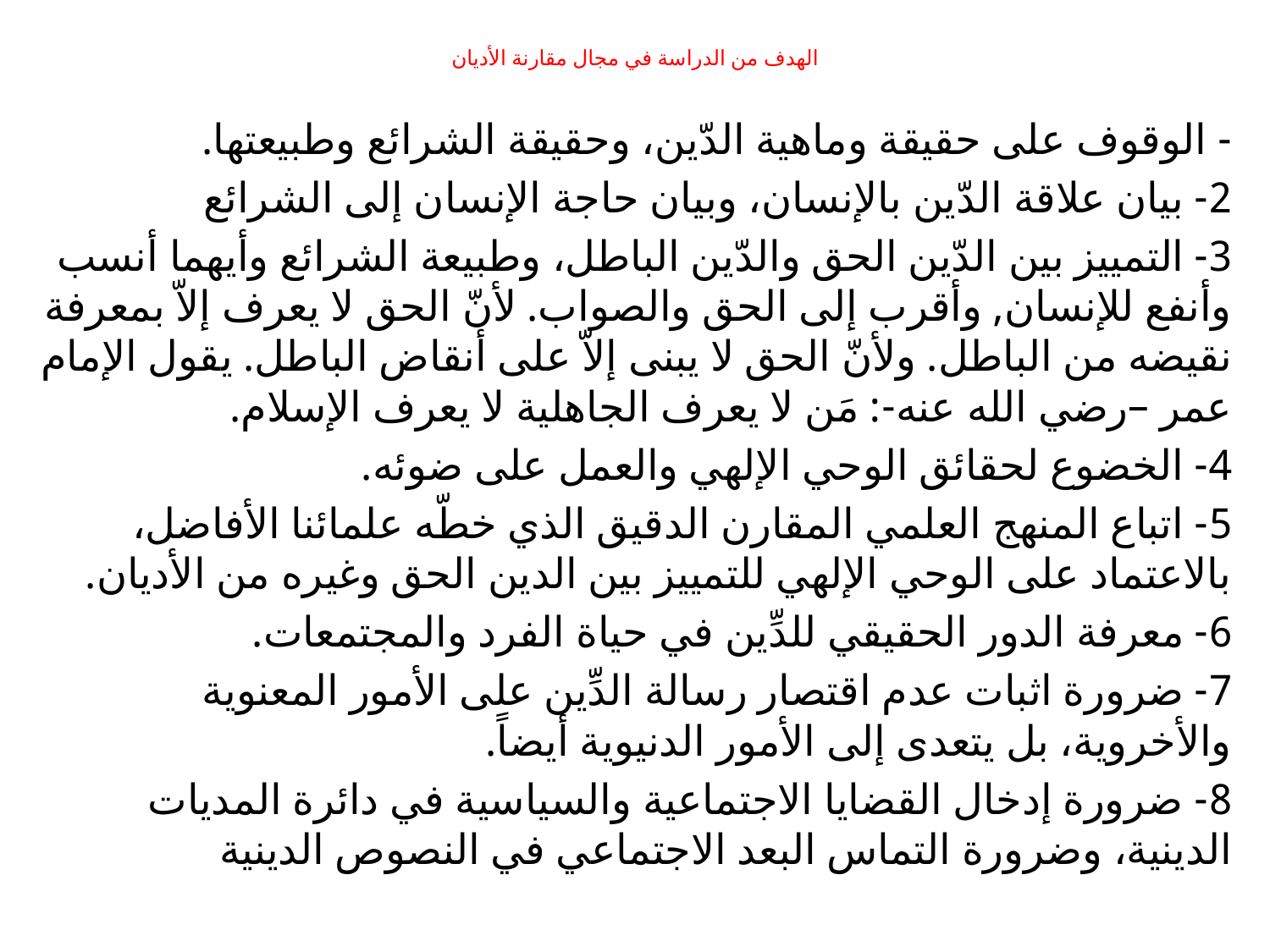

# الهدف من الدراسة في مجال مقارنة الأديان
- الوقوف على حقيقة وماهية الدّين، وحقيقة الشرائع وطبيعتها.
2- بيان علاقة الدّين بالإنسان، وبيان حاجة الإنسان إلى الشرائع
3- التمييز بين الدّين الحق والدّين الباطل، وطبيعة الشرائع وأيهما أنسب وأنفع للإنسان, وأقرب إلى الحق والصواب. لأنّ الحق لا يعرف إلاّ بمعرفة نقيضه من الباطل. ولأنّ الحق لا يبنى إلاّ على أنقاض الباطل. يقول الإمام عمر –رضي الله عنه-: مَن لا يعرف الجاهلية لا يعرف الإسلام.
4- الخضوع لحقائق الوحي الإلهي والعمل على ضوئه.
5- اتباع المنهج العلمي المقارن الدقيق الذي خطّه علمائنا الأفاضل، بالاعتماد على الوحي الإلهي للتمييز بين الدين الحق وغيره من الأديان.
6- معرفة الدور الحقيقي للدِّين في حياة الفرد والمجتمعات.
7- ضرورة اثبات عدم اقتصار رسالة الدِّين على الأمور المعنوية والأخروية، بل يتعدى إلى الأمور الدنيوية أيضاً.
8- ضرورة إدخال القضايا الاجتماعية والسياسية في دائرة المديات الدينية، وضرورة التماس البعد الاجتماعي في النصوص الدينية